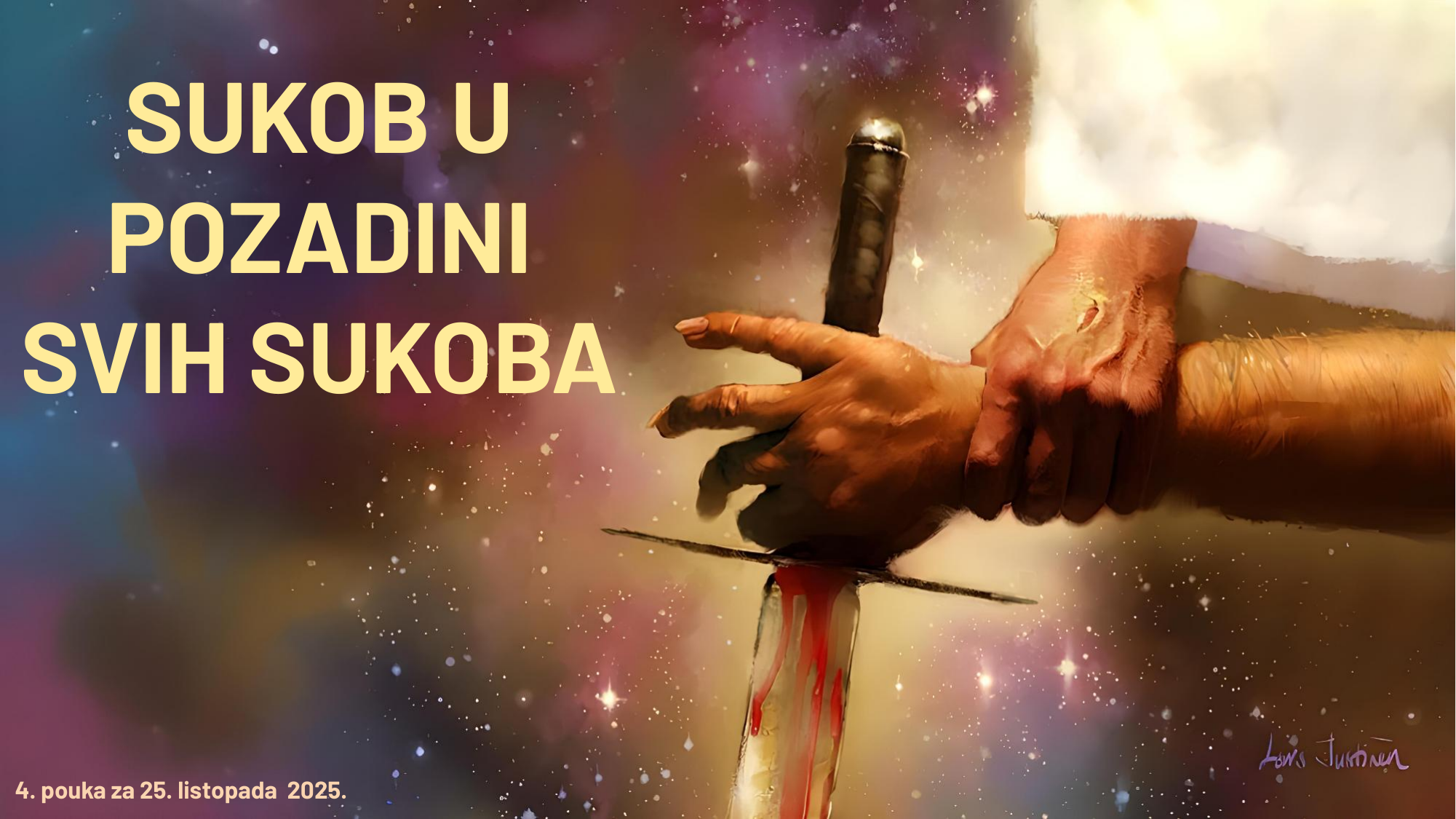

SUKOB U POZADINI SVIH SUKOBA
4. pouka za 25. listopada  2025.